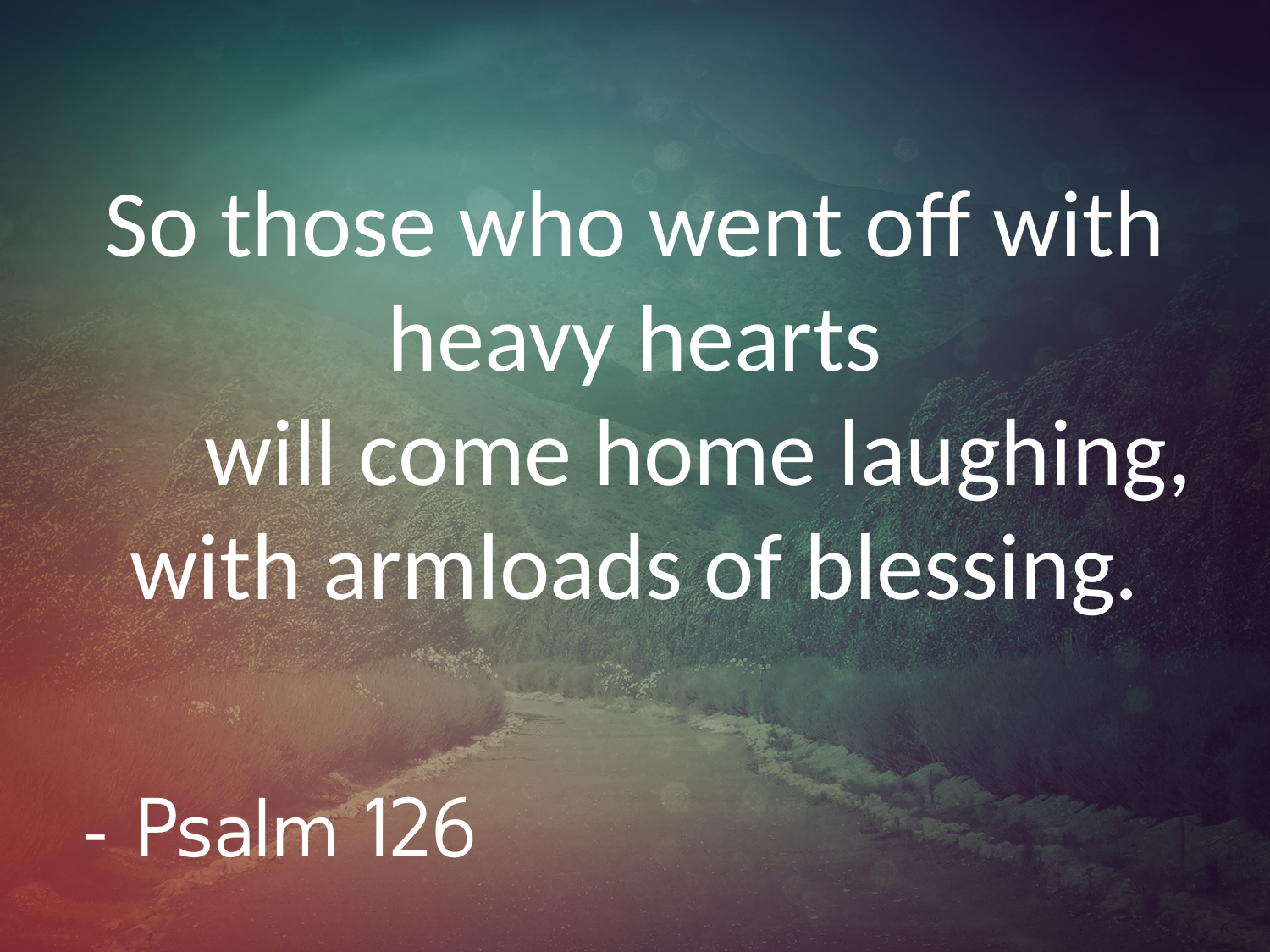

# So those who went off with heavy hearts will come home laughing, with armloads of blessing.
- Psalm 126